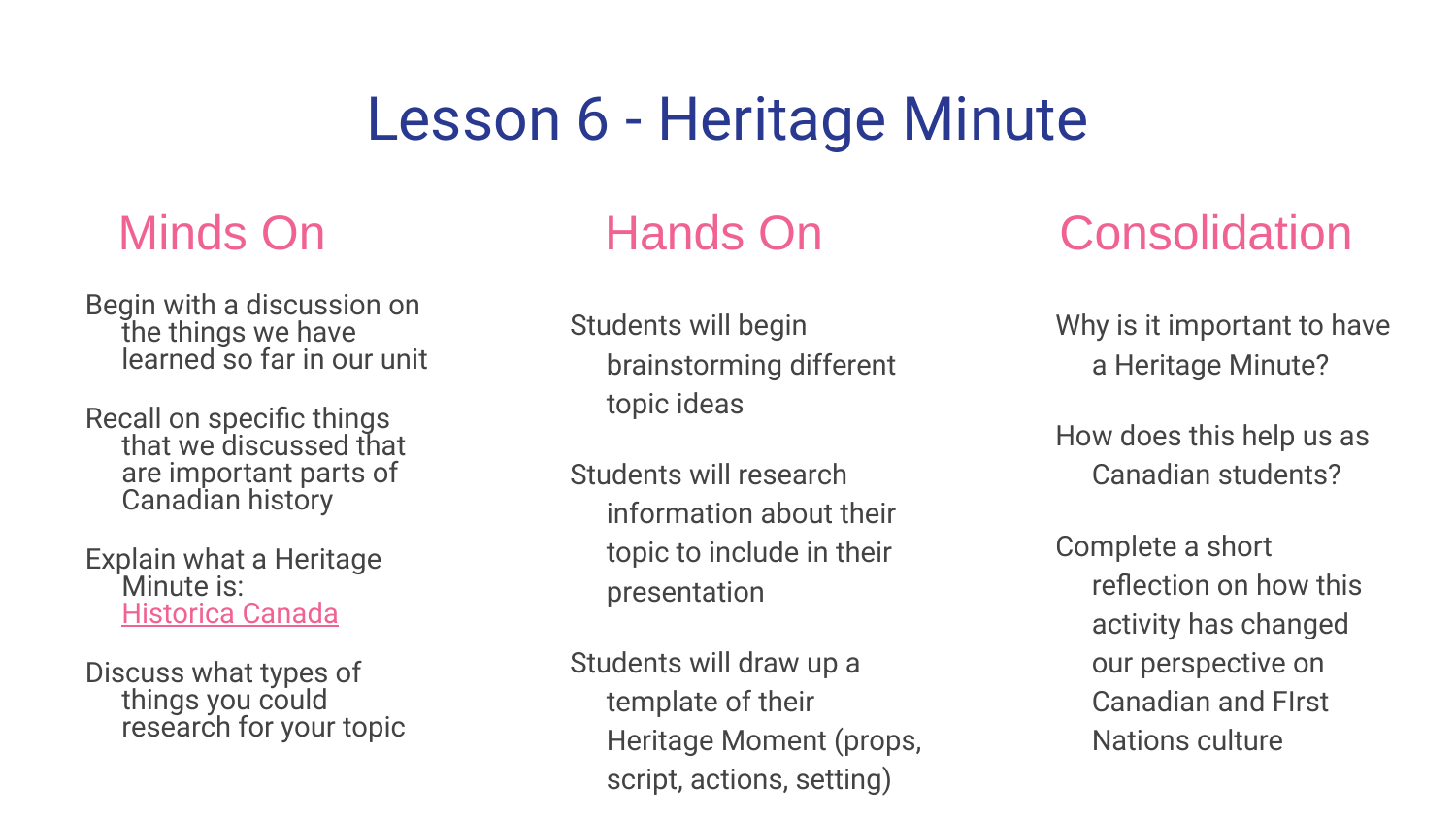

# Lesson 6 - Heritage Minute
Minds On
Hands On
Consolidation
Begin with a discussion on the things we have learned so far in our unit
Recall on specific things that we discussed that are important parts of Canadian history
Explain what a Heritage Minute is: Historica Canada
Discuss what types of things you could research for your topic
Students will begin brainstorming different topic ideas
Students will research information about their topic to include in their presentation
Students will draw up a template of their Heritage Moment (props, script, actions, setting)
Why is it important to have a Heritage Minute?
How does this help us as Canadian students?
Complete a short reflection on how this activity has changed our perspective on Canadian and FIrst Nations culture